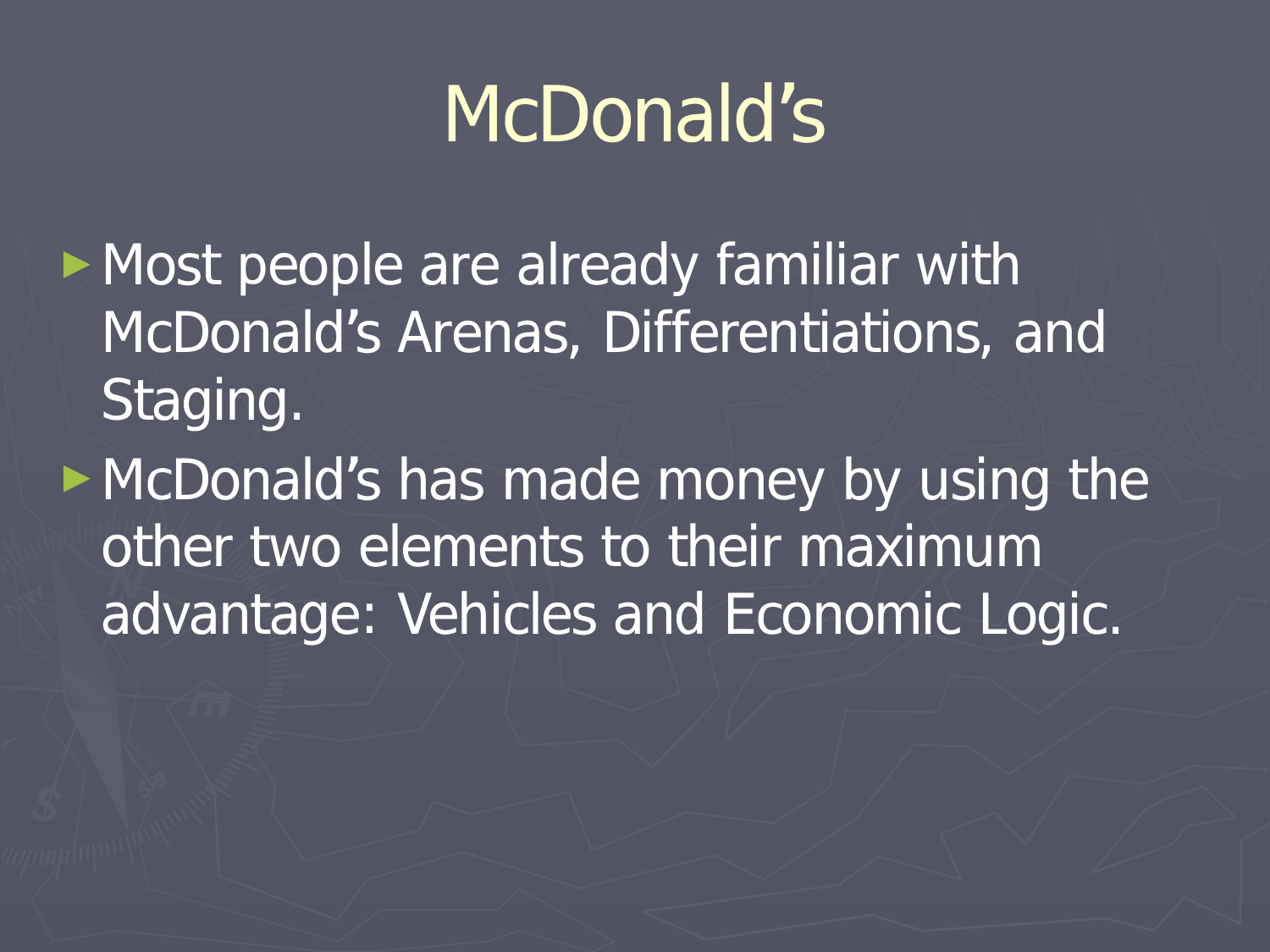

# McDonald’s
Most people are already familiar with McDonald’s Arenas, Differentiations, and Staging.
McDonald’s has made money by using the other two elements to their maximum advantage: Vehicles and Economic Logic.